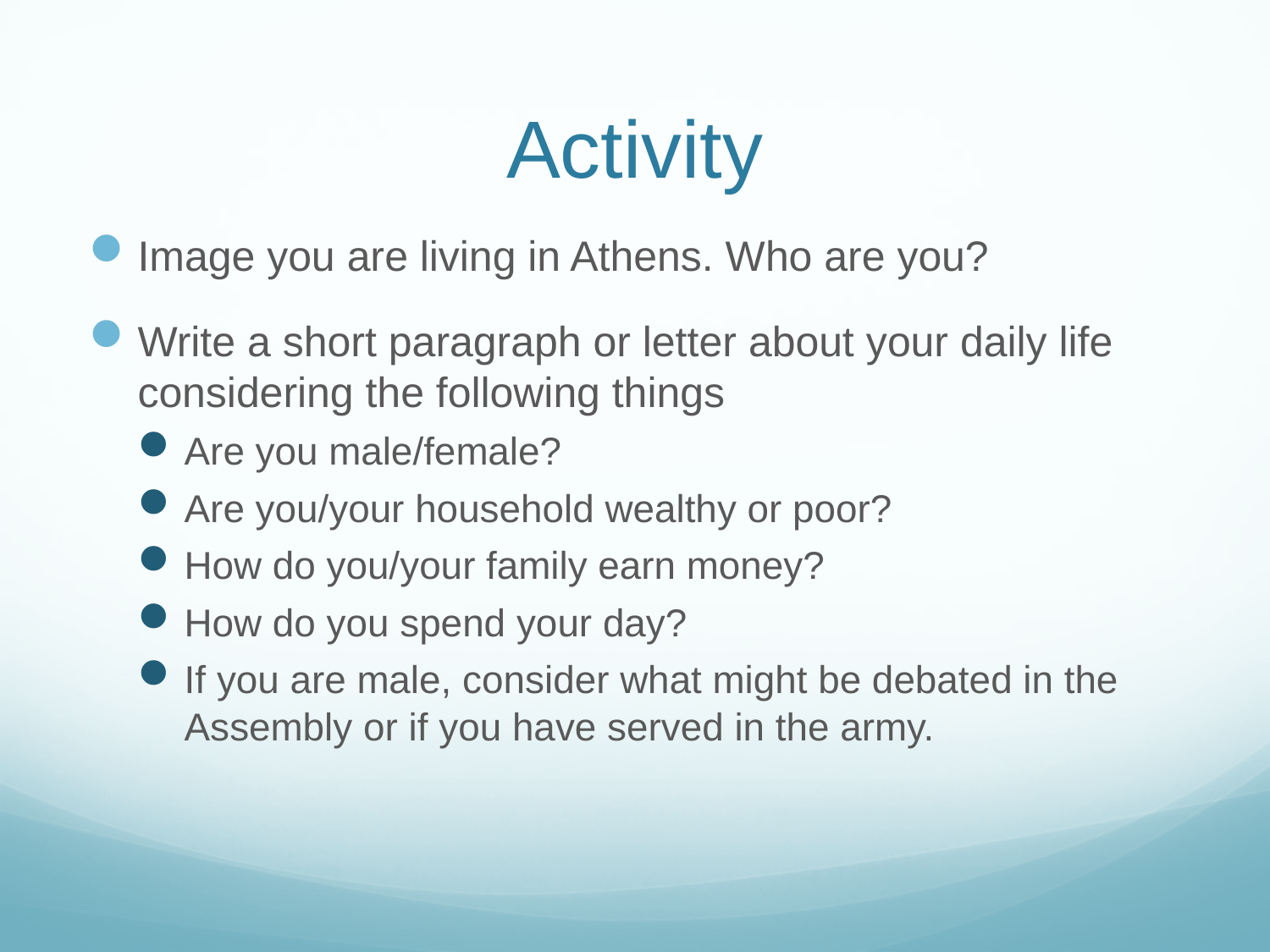

# Activity
Image you are living in Athens. Who are you?
Write a short paragraph or letter about your daily life considering the following things
Are you male/female?
Are you/your household wealthy or poor?
How do you/your family earn money?
How do you spend your day?
If you are male, consider what might be debated in the Assembly or if you have served in the army.